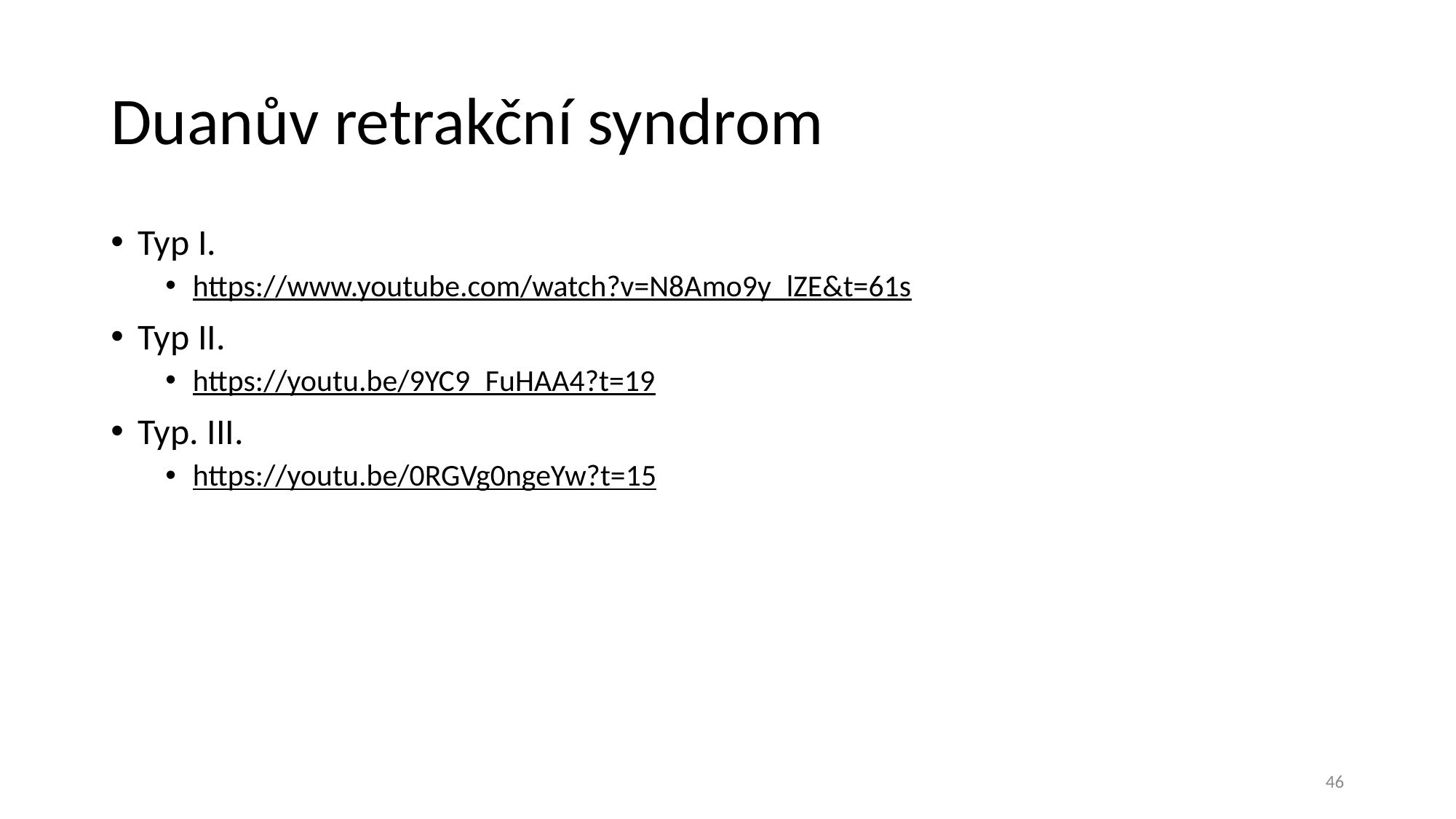

# Duanův retrakční syndrom
Typ I.
https://www.youtube.com/watch?v=N8Amo9y_lZE&t=61s
Typ II.
https://youtu.be/9YC9_FuHAA4?t=19
Typ. III.
https://youtu.be/0RGVg0ngeYw?t=15

46